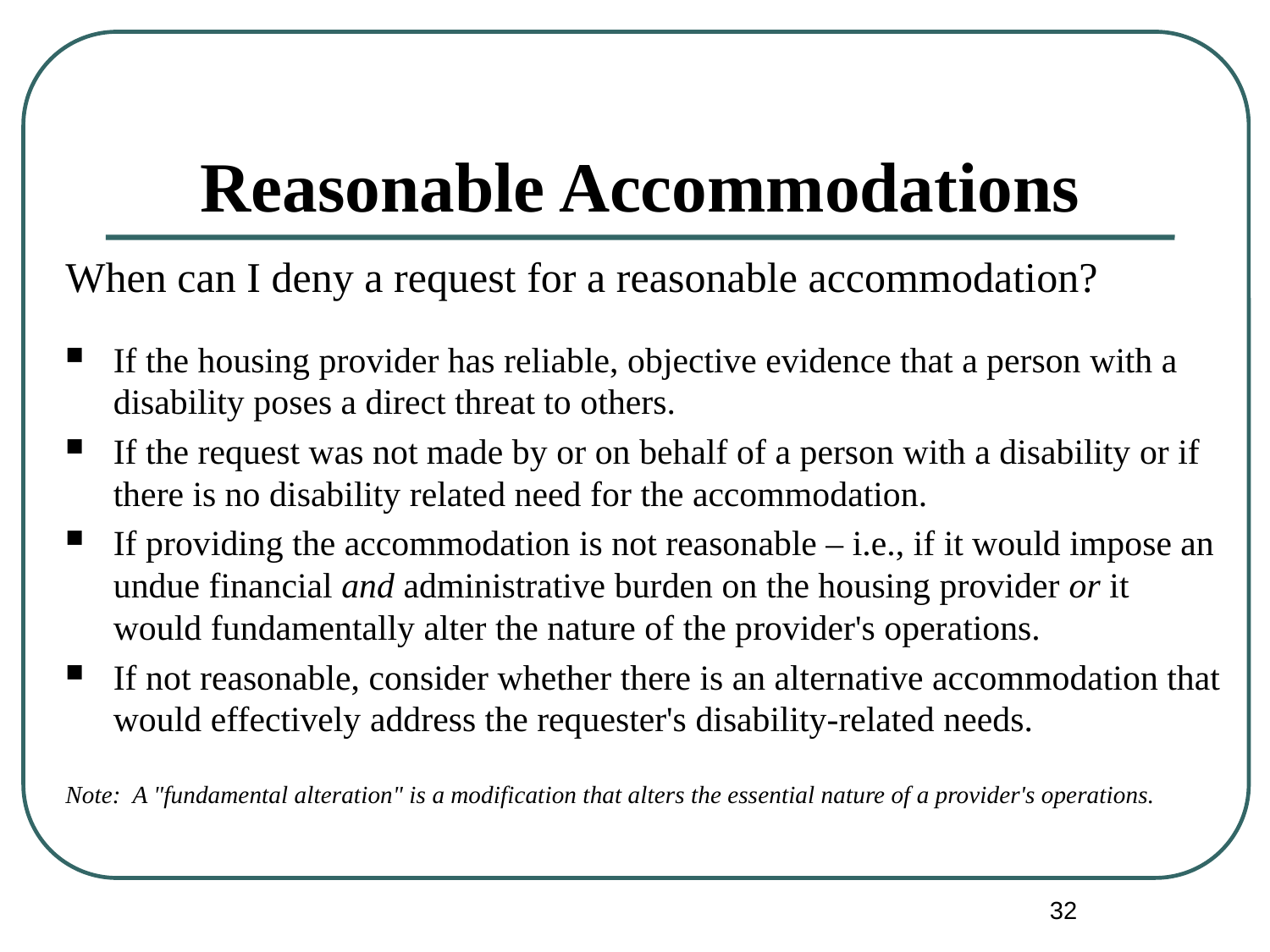

# Reasonable Accommodations
When can I deny a request for a reasonable accommodation?

If the housing provider has reliable, objective evidence that a person with a disability poses a direct threat to others.
If the request was not made by or on behalf of a person with a disability or if there is no disability related need for the accommodation.
If providing the accommodation is not reasonable – i.e., if it would impose an undue financial and administrative burden on the housing provider or it would fundamentally alter the nature of the provider's operations.
If not reasonable, consider whether there is an alternative accommodation that would effectively address the requester's disability-related needs.

Note:  A "fundamental alteration" is a modification that alters the essential nature of a provider's operations.
32